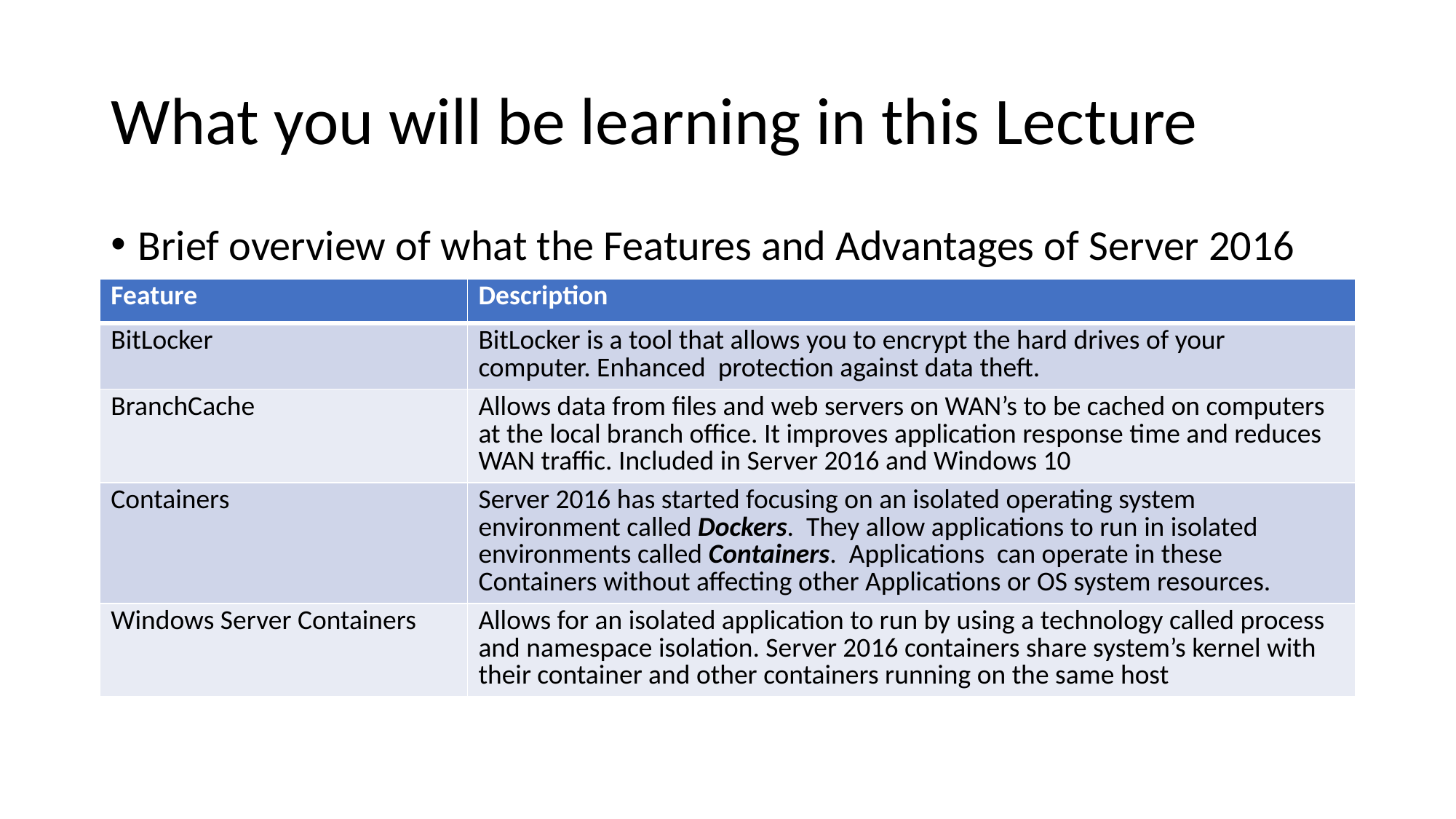

# What you will be learning in this Lecture
Brief overview of what the Features and Advantages of Server 2016

| Feature | Description |
| --- | --- |
| BitLocker | BitLocker is a tool that allows you to encrypt the hard drives of your computer. Enhanced protection against data theft. |
| BranchCache | Allows data from files and web servers on WAN’s to be cached on computers at the local branch office. It improves application response time and reduces WAN traffic. Included in Server 2016 and Windows 10 |
| Containers | Server 2016 has started focusing on an isolated operating system environment called Dockers. They allow applications to run in isolated environments called Containers. Applications can operate in these Containers without affecting other Applications or OS system resources. |
| Windows Server Containers | Allows for an isolated application to run by using a technology called process and namespace isolation. Server 2016 containers share system’s kernel with their container and other containers running on the same host |